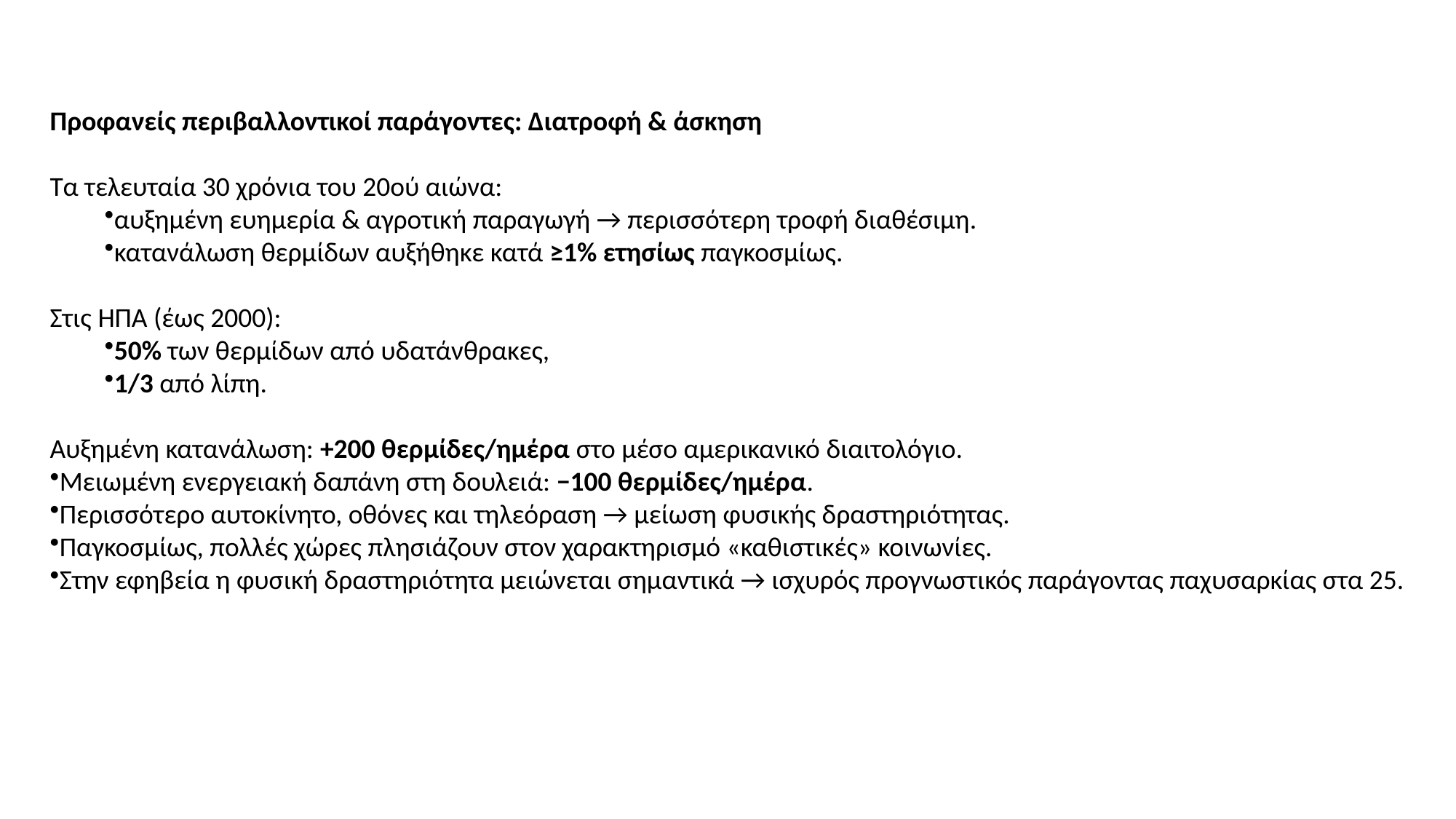

Προφανείς περιβαλλοντικοί παράγοντες: Διατροφή & άσκηση

Τα τελευταία 30 χρόνια του 20ού αιώνα:
αυξημένη ευημερία & αγροτική παραγωγή → περισσότερη τροφή διαθέσιμη.
κατανάλωση θερμίδων αυξήθηκε κατά ≥1% ετησίως παγκοσμίως.

Στις ΗΠΑ (έως 2000):
50% των θερμίδων από υδατάνθρακες,
1/3 από λίπη.

Αυξημένη κατανάλωση: +200 θερμίδες/ημέρα στο μέσο αμερικανικό διαιτολόγιο.
Μειωμένη ενεργειακή δαπάνη στη δουλειά: −100 θερμίδες/ημέρα.
Περισσότερο αυτοκίνητο, οθόνες και τηλεόραση → μείωση φυσικής δραστηριότητας.
Παγκοσμίως, πολλές χώρες πλησιάζουν στον χαρακτηρισμό «καθιστικές» κοινωνίες.
Στην εφηβεία η φυσική δραστηριότητα μειώνεται σημαντικά → ισχυρός προγνωστικός παράγοντας παχυσαρκίας στα 25.